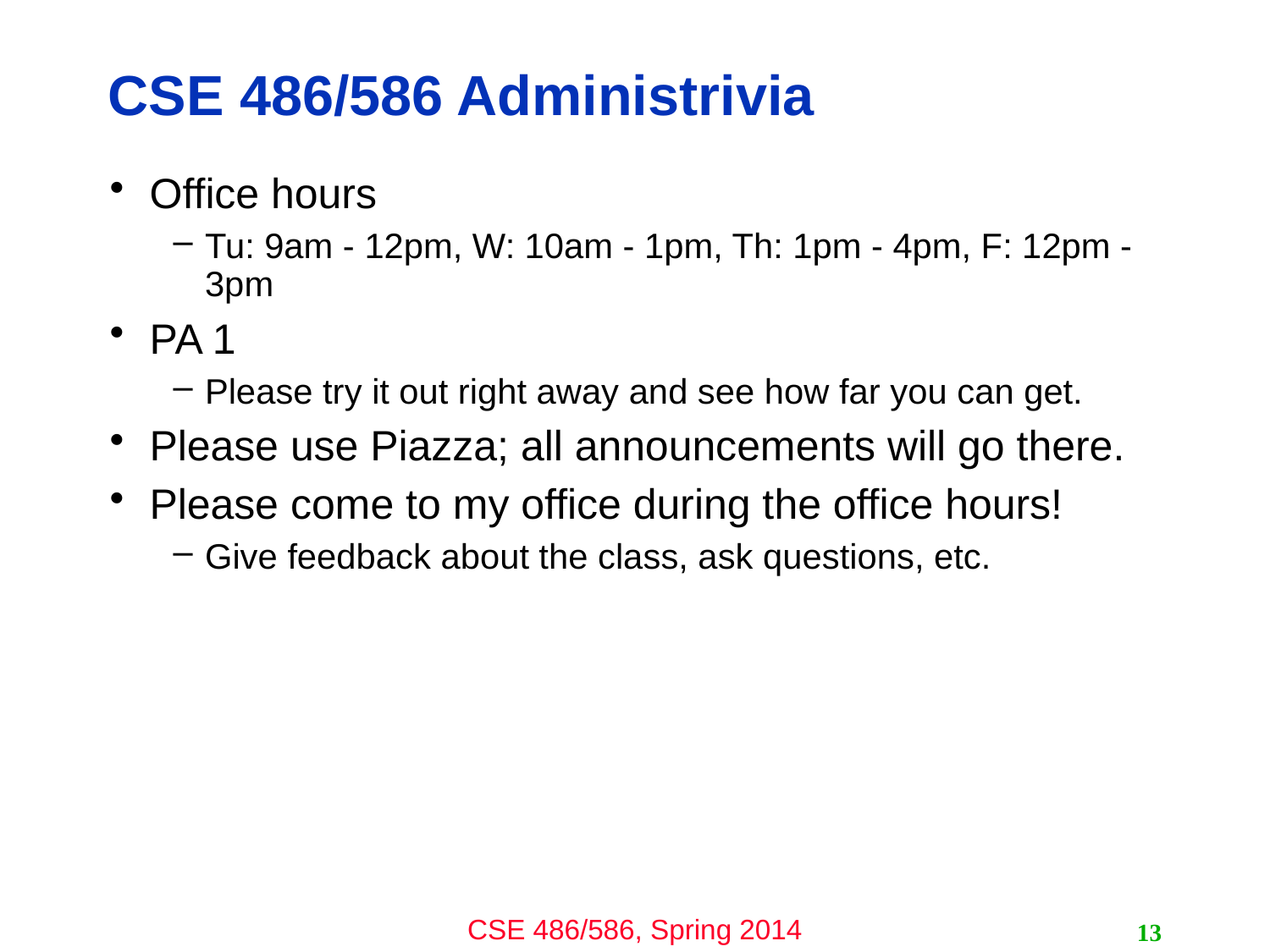

# CSE 486/586 Administrivia
Office hours
Tu: 9am - 12pm, W: 10am - 1pm, Th: 1pm - 4pm, F: 12pm - 3pm
PA 1
Please try it out right away and see how far you can get.
Please use Piazza; all announcements will go there.
Please come to my office during the office hours!
Give feedback about the class, ask questions, etc.
13